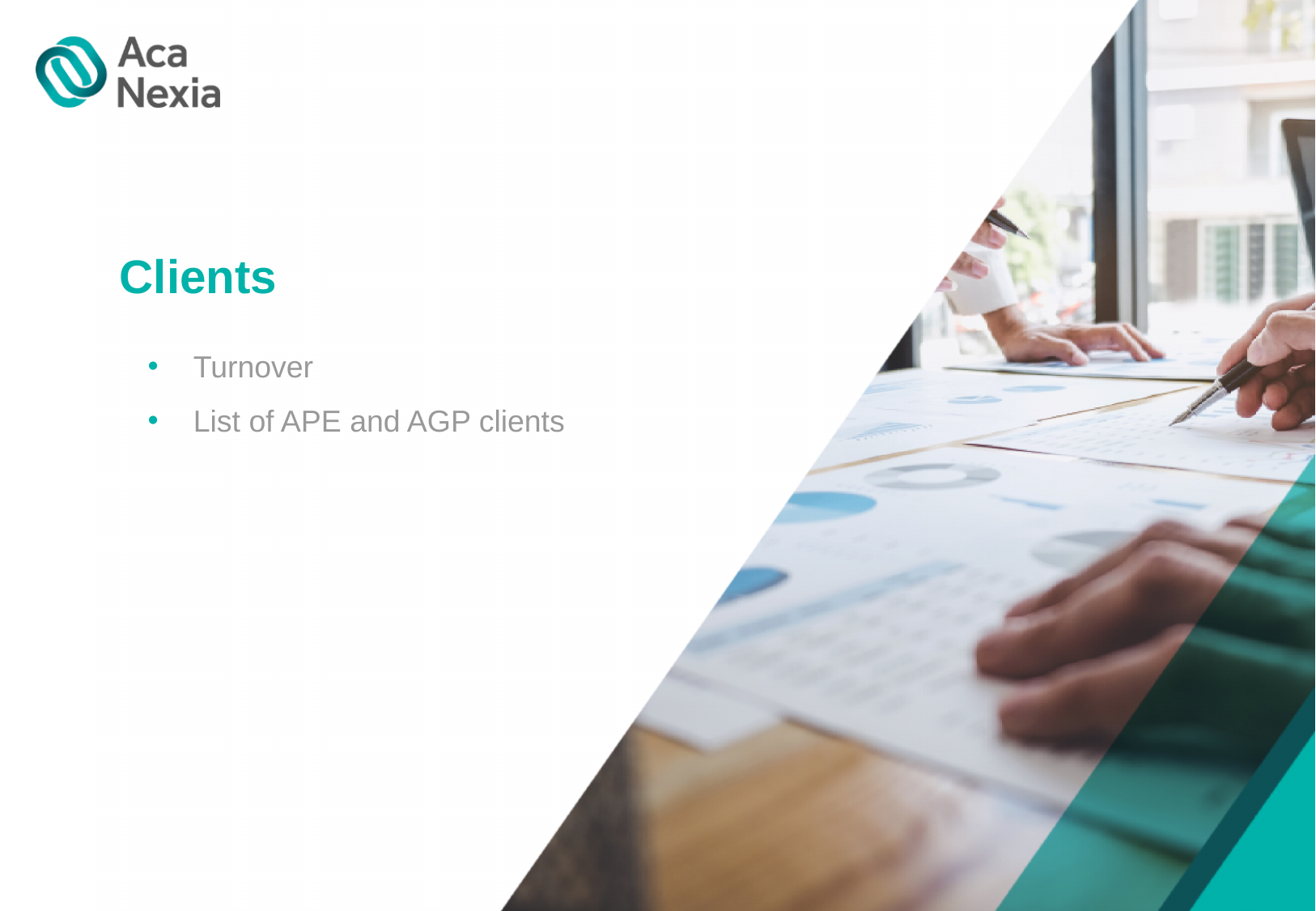

Clients
Turnover
List of APE and AGP clients